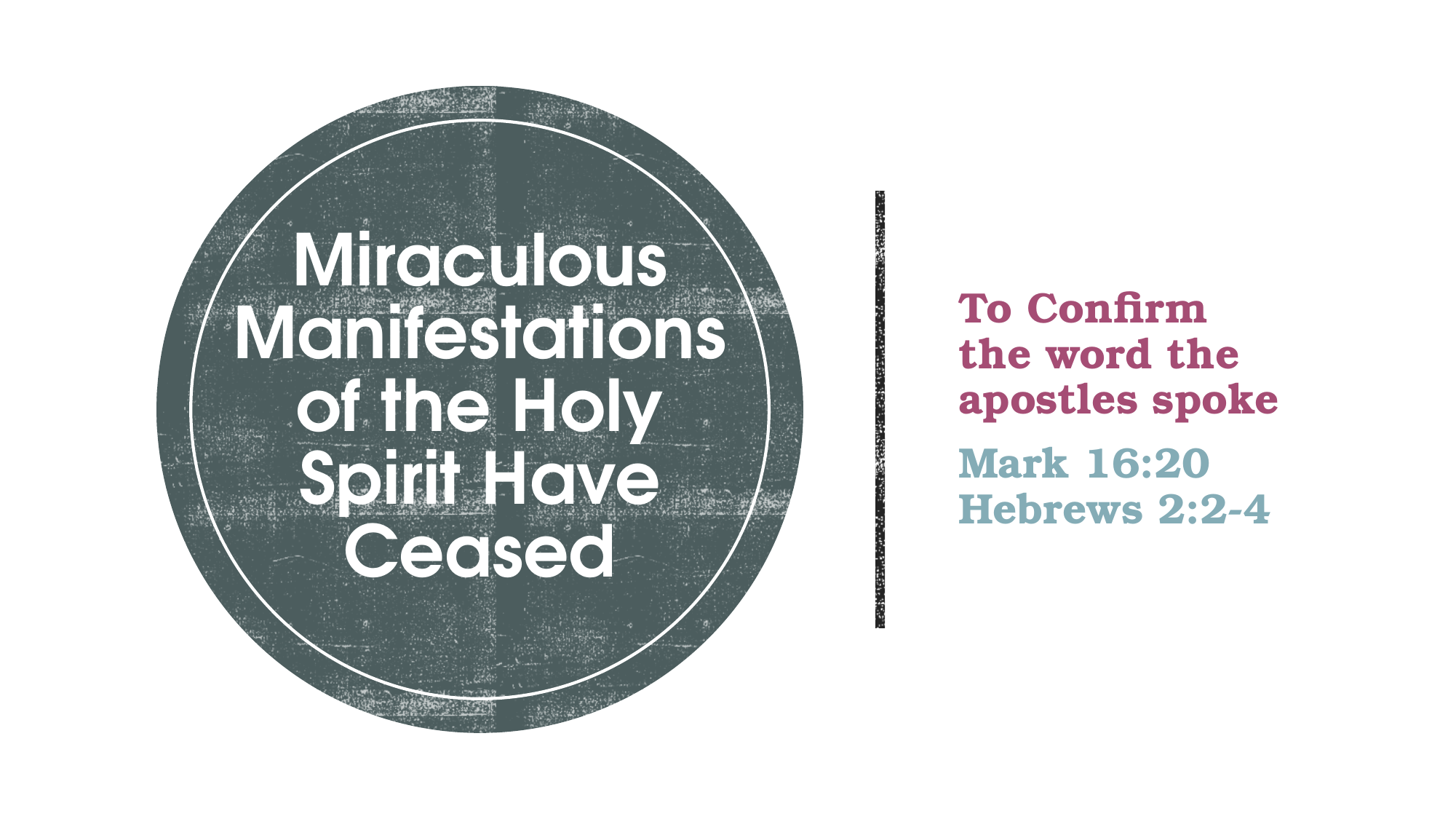

# Miraculous Manifestations of the Holy Spirit Have Ceased
To Confirm the word the apostles spoke
Mark 16:20
Hebrews 2:2-4